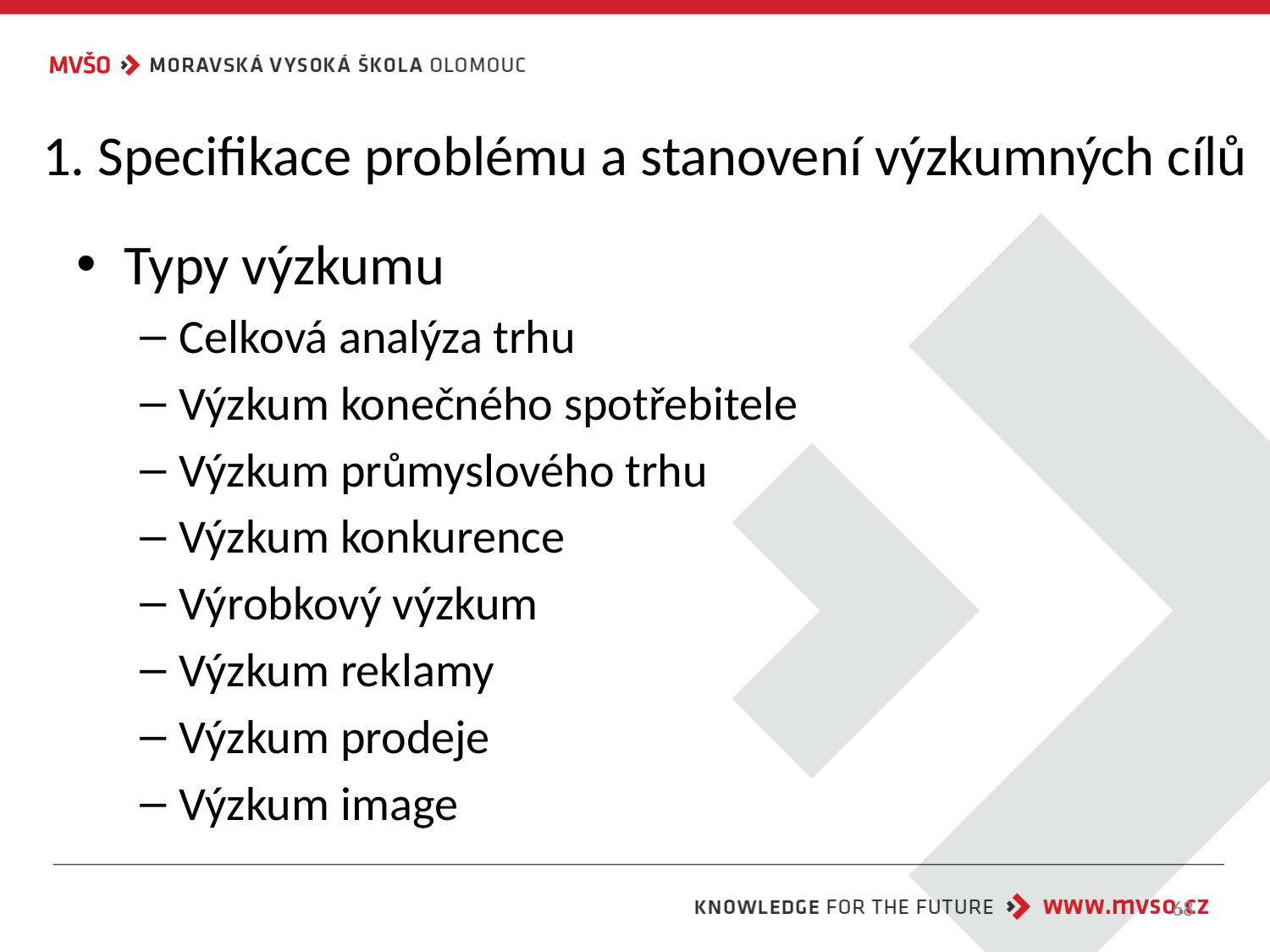

# 1. Specifikace problému a stanovení výzkumných cílů
Typy výzkumu
Celková analýza trhu
Výzkum konečného spotřebitele
Výzkum průmyslového trhu
Výzkum konkurence
Výrobkový výzkum
Výzkum reklamy
Výzkum prodeje
Výzkum image
68